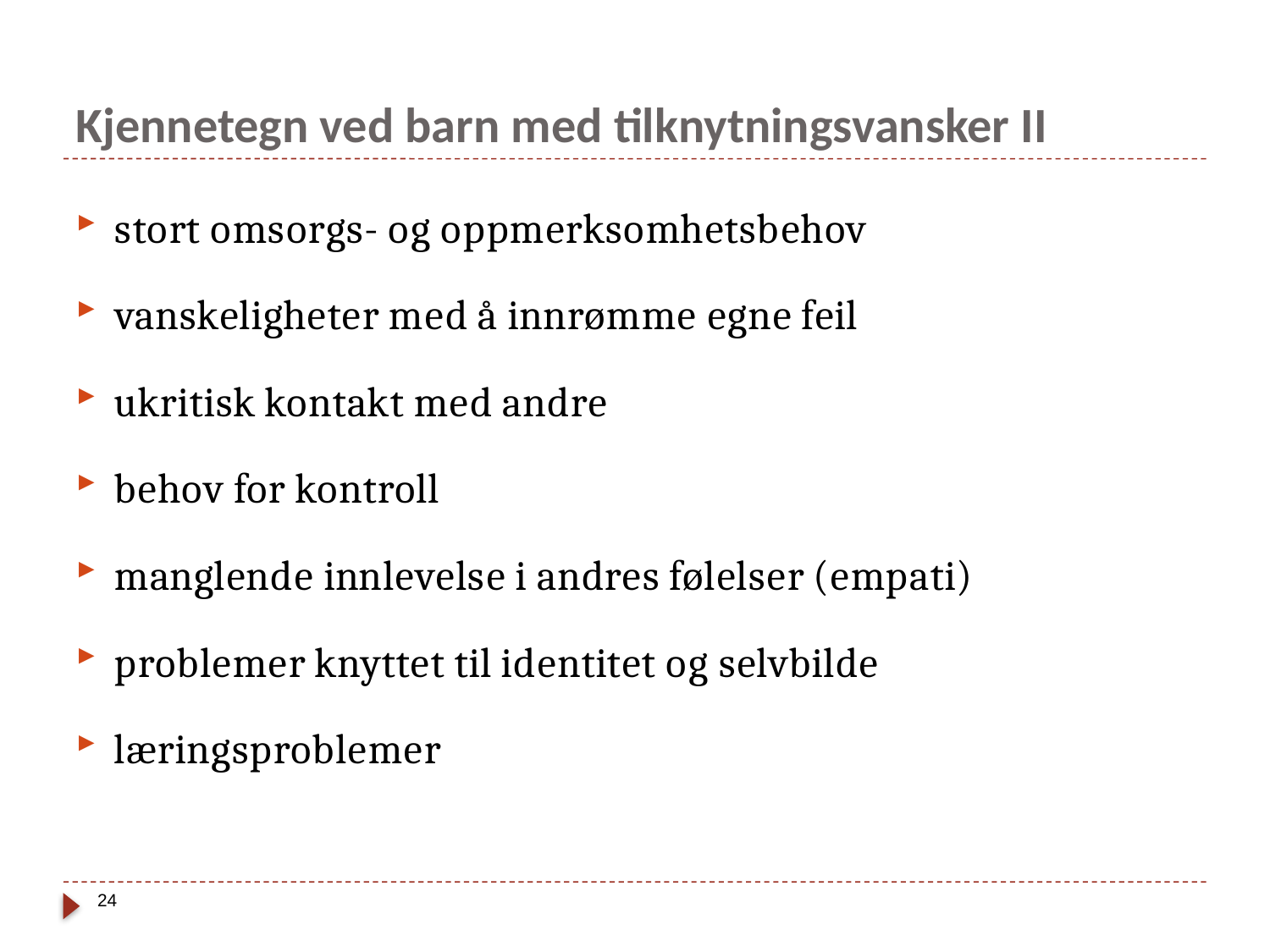

# Kjennetegn ved barn med tilknytningsvansker II
stort omsorgs- og oppmerksomhetsbehov
vanskeligheter med å innrømme egne feil
ukritisk kontakt med andre
behov for kontroll
manglende innlevelse i andres følelser (empati)
problemer knyttet til identitet og selvbilde
læringsproblemer

24